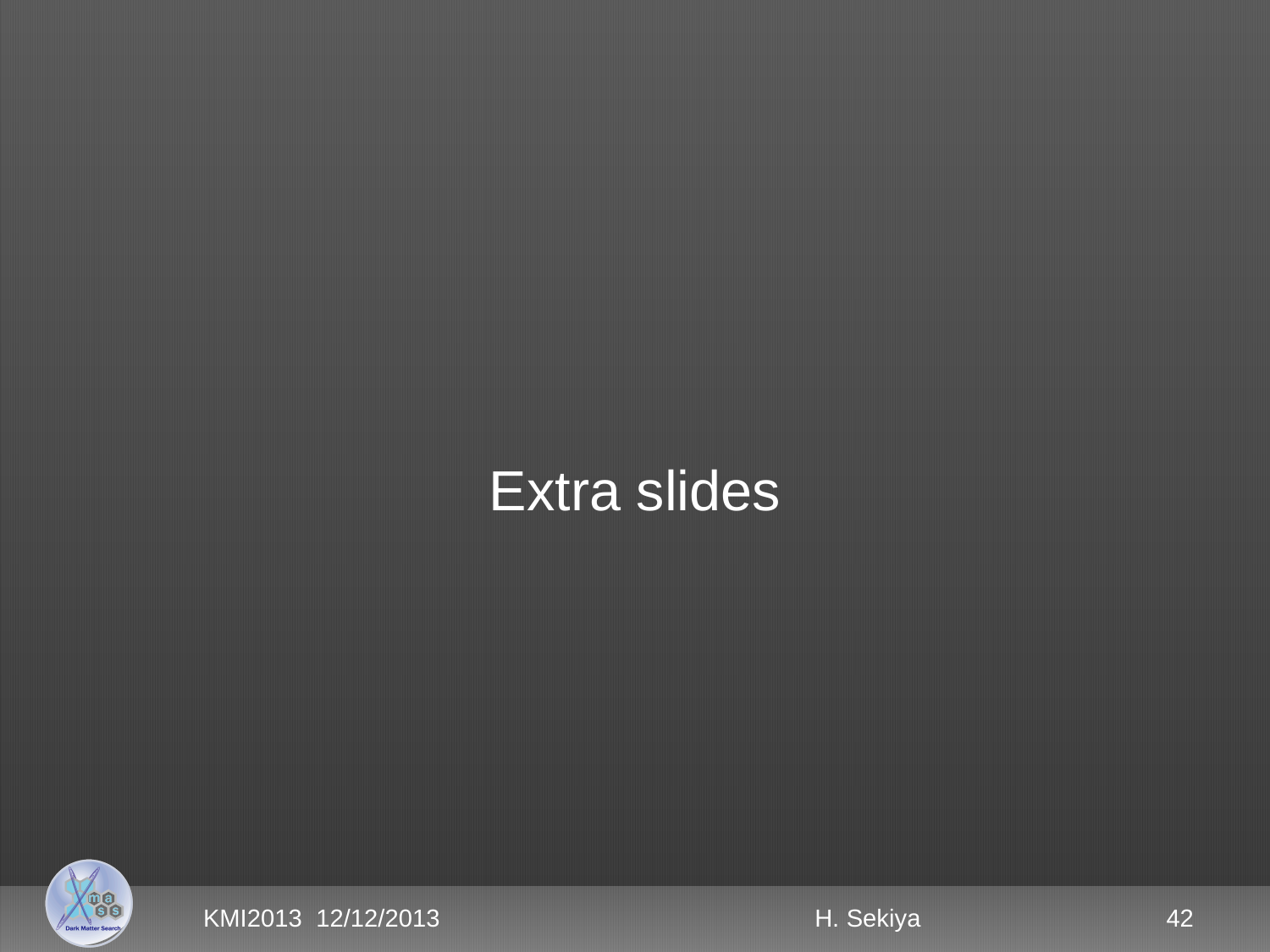

# Extra slides
KMI2013  12/12/2013
H. Sekiya
42